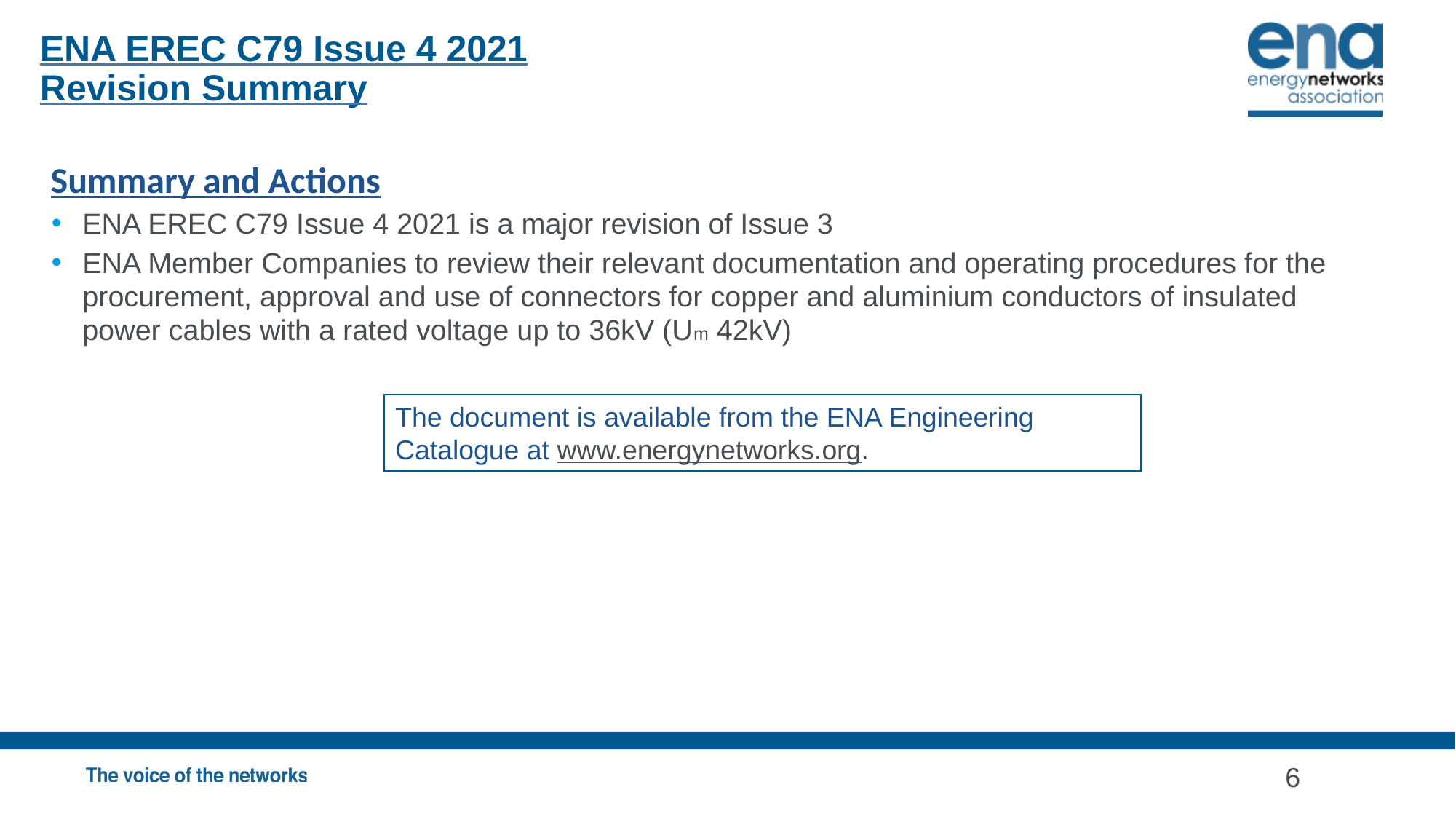

ENA EREC C79 Issue 4 2021
Revision Summary
Summary and Actions
ENA EREC C79 Issue 4 2021 is a major revision of Issue 3
ENA Member Companies to review their relevant documentation and operating procedures for the procurement, approval and use of connectors for copper and aluminium conductors of insulated power cables with a rated voltage up to 36kV (Um 42kV)

The document is available from the ENA Engineering Catalogue at www.energynetworks.org.
6